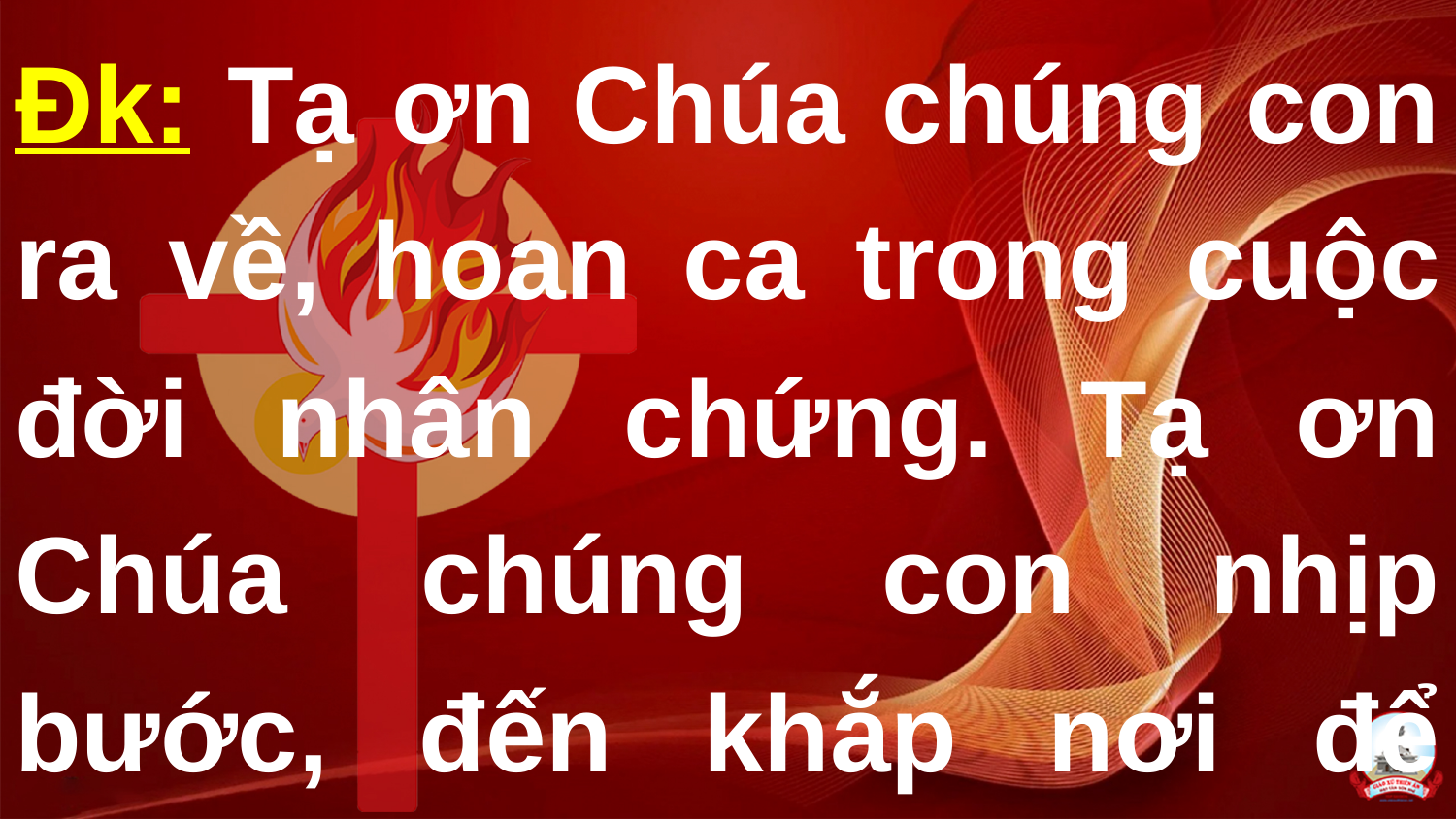

Đk: Tạ ơn Chúa chúng con ra về, hoan ca trong cuộc đời nhân chứng. Tạ ơn Chúa chúng con nhịp bước, đến khắp nơi để đem Tin Mừng.